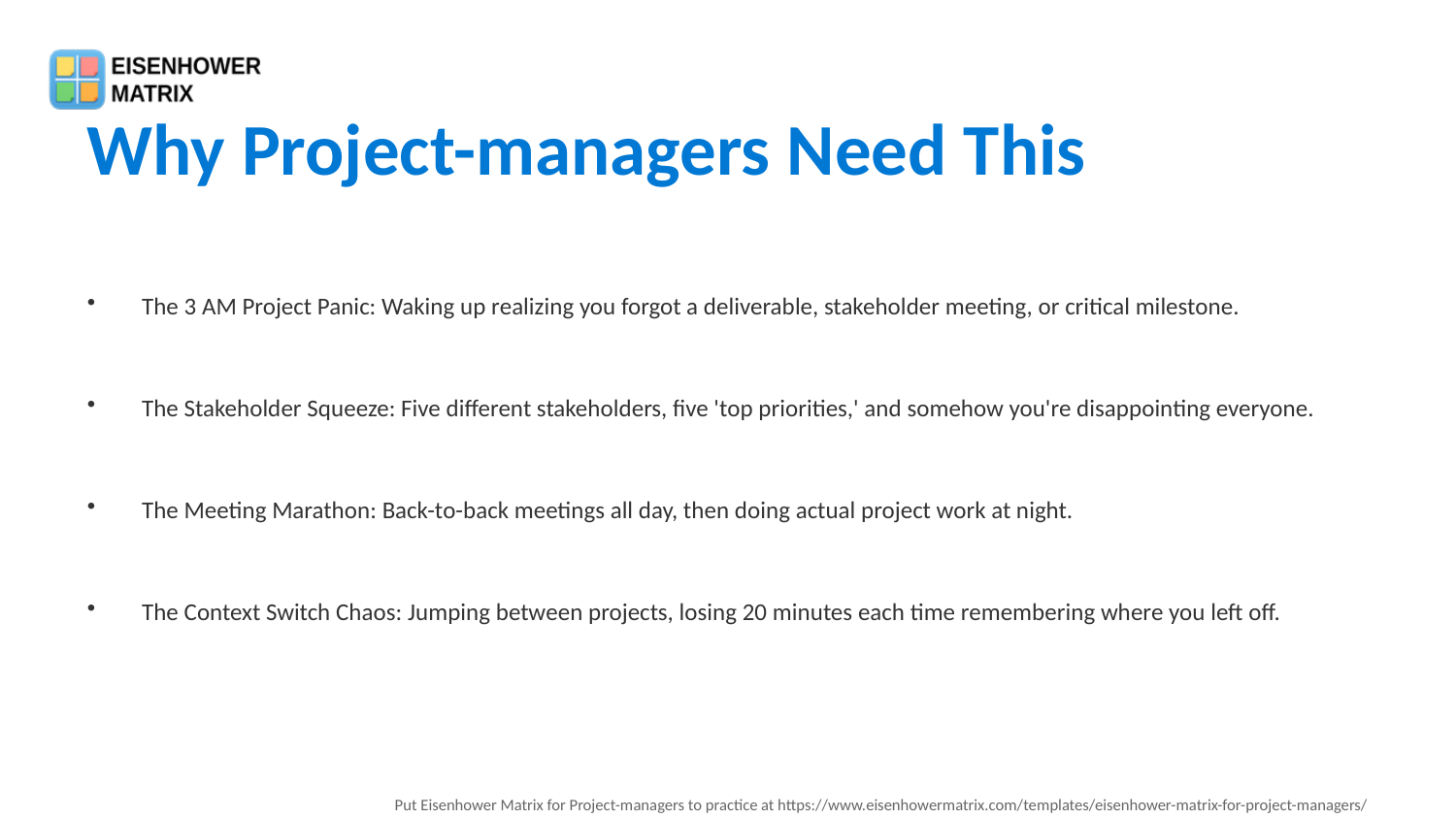

Why Project-managers Need This
The 3 AM Project Panic: Waking up realizing you forgot a deliverable, stakeholder meeting, or critical milestone.
The Stakeholder Squeeze: Five different stakeholders, five 'top priorities,' and somehow you're disappointing everyone.
The Meeting Marathon: Back-to-back meetings all day, then doing actual project work at night.
The Context Switch Chaos: Jumping between projects, losing 20 minutes each time remembering where you left off.